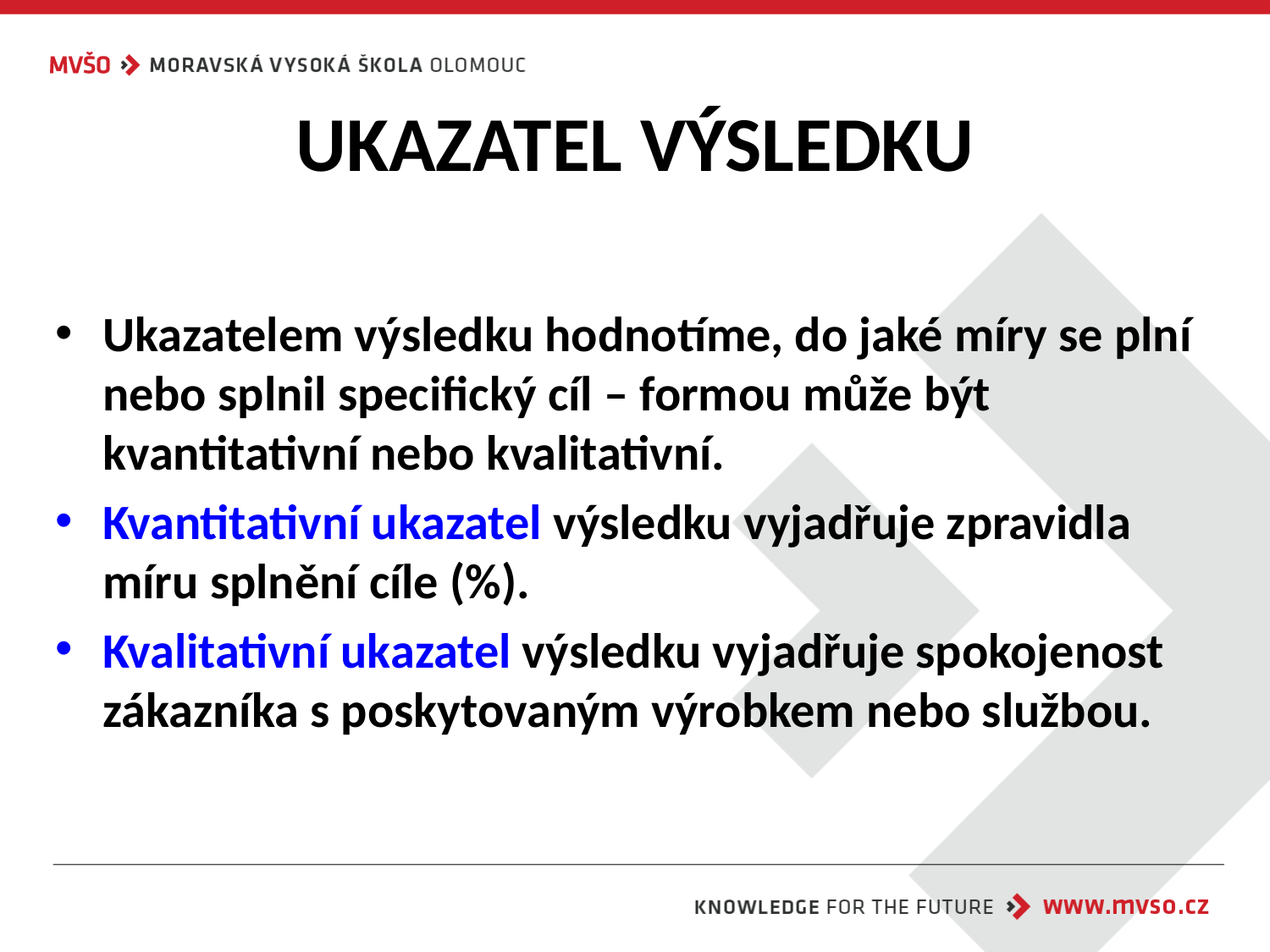

# UKAZATEL VÝSLEDKU
Ukazatelem výsledku hodnotíme, do jaké míry se plní nebo splnil specifický cíl – formou může být kvantitativní nebo kvalitativní.
Kvantitativní ukazatel výsledku vyjadřuje zpravidla míru splnění cíle (%).
Kvalitativní ukazatel výsledku vyjadřuje spokojenost zákazníka s poskytovaným výrobkem nebo službou.